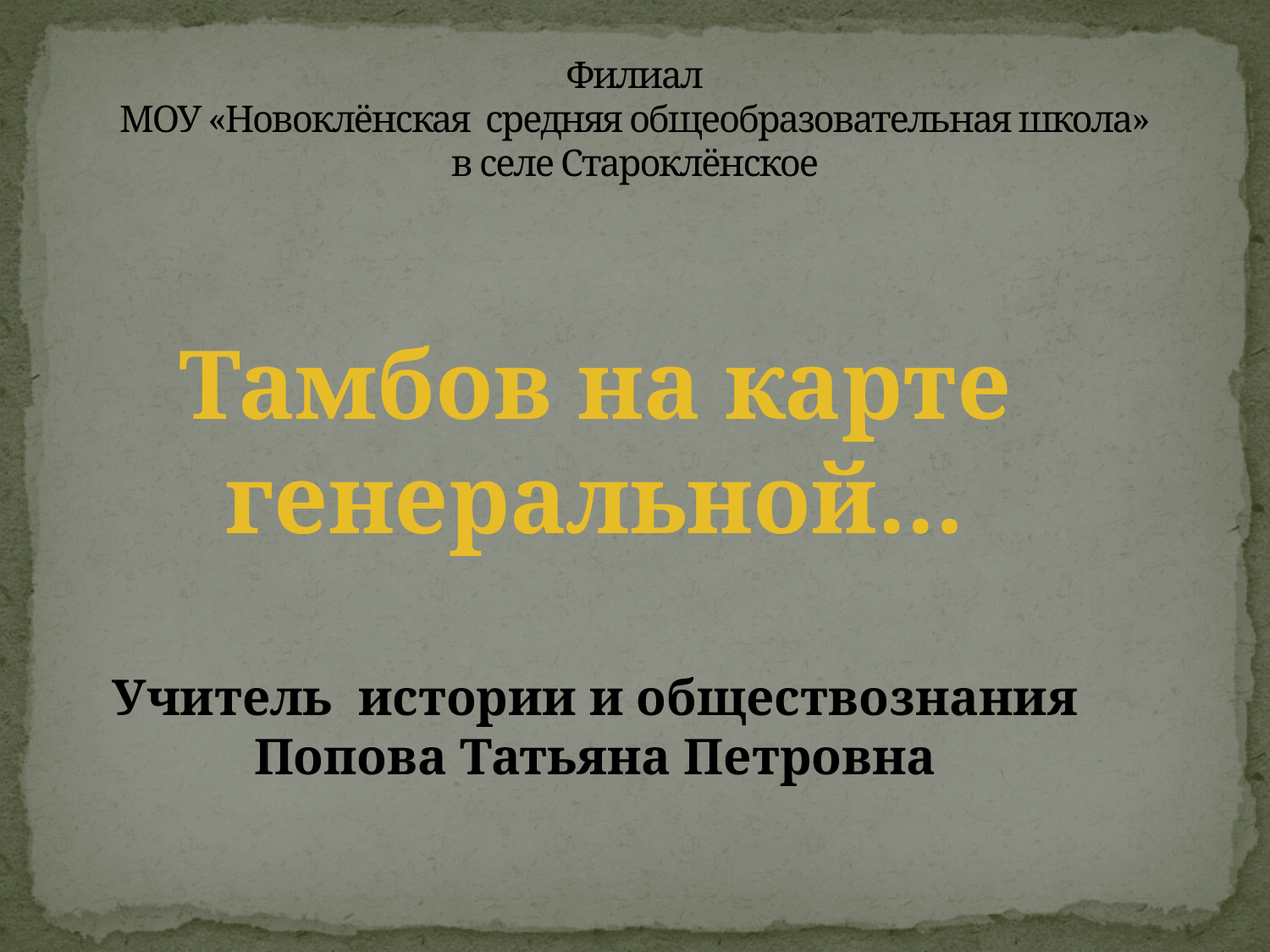

# Филиал МОУ «Новоклёнская  средняя общеобразовательная школа» в селе Староклёнское

Тамбов на карте генеральной…

Учитель  истории и обществознания
Попова Татьяна Петровна